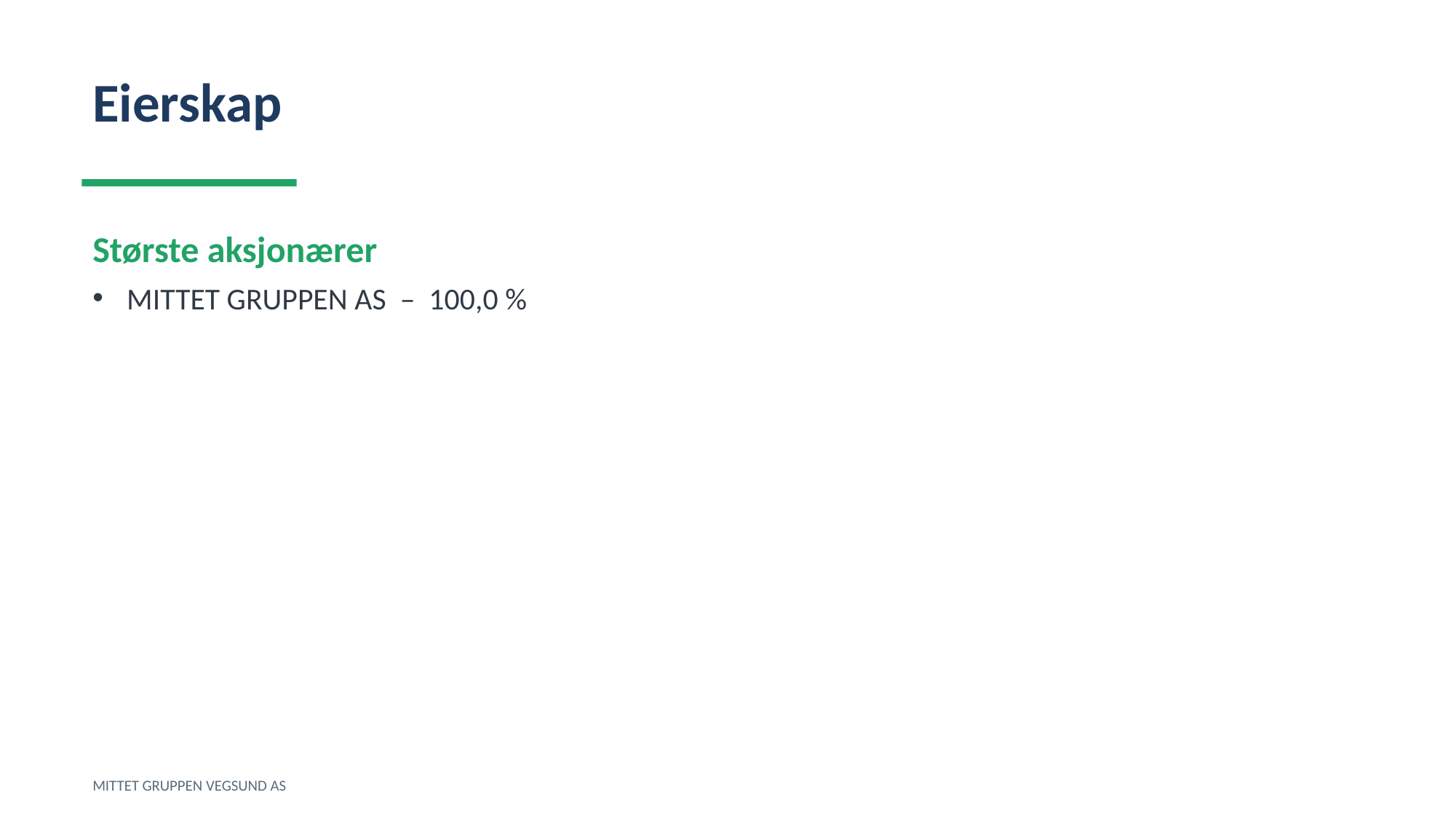

Eierskap

Største aksjonærer
MITTET GRUPPEN AS  –  100,0 %
MITTET GRUPPEN VEGSUND AS